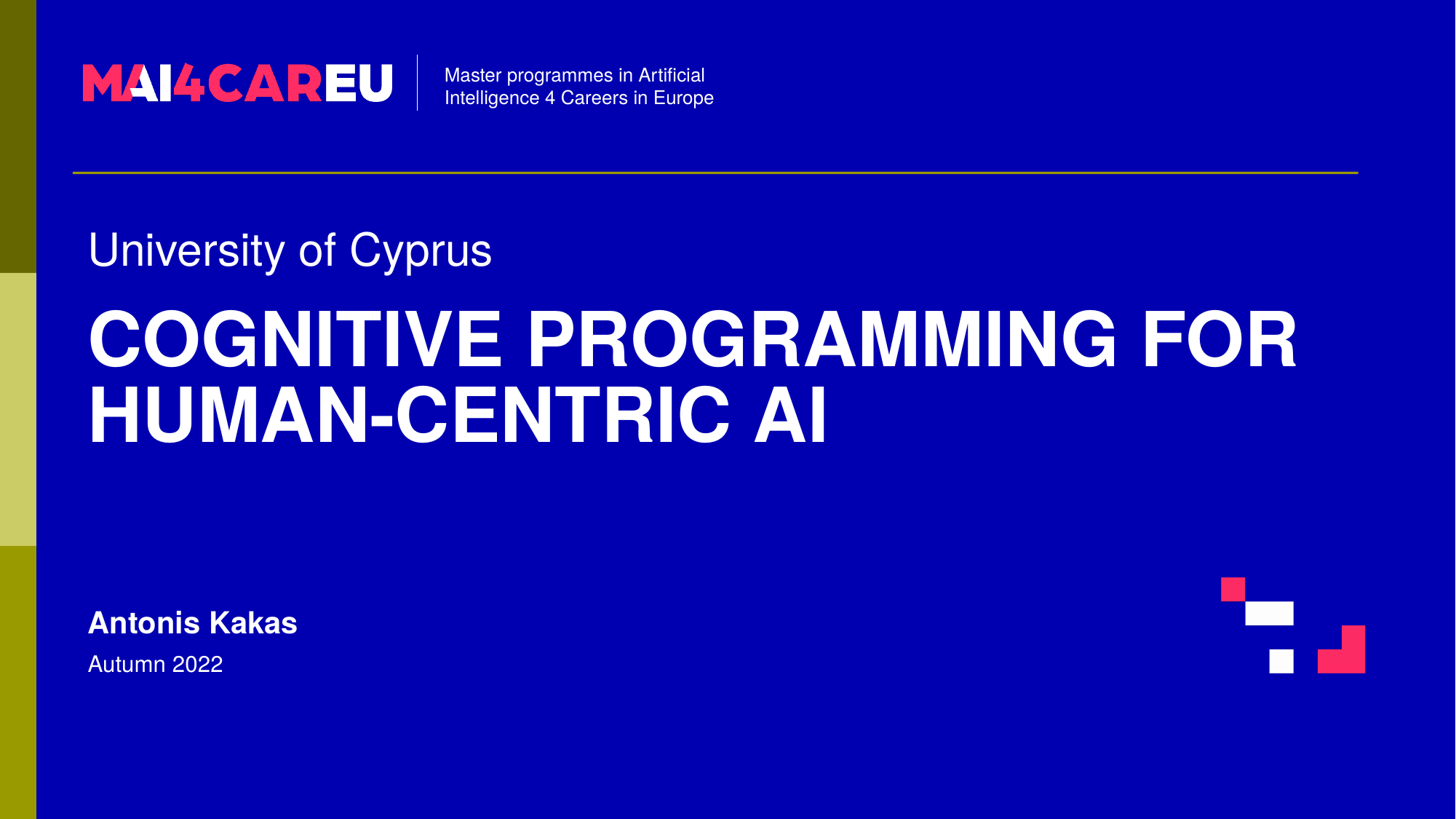

University of Cyprus
COGNITIVE PROGRAMMING FOR HUMAN-CENTRIC AI
Antonis Kakas
Autumn 2022